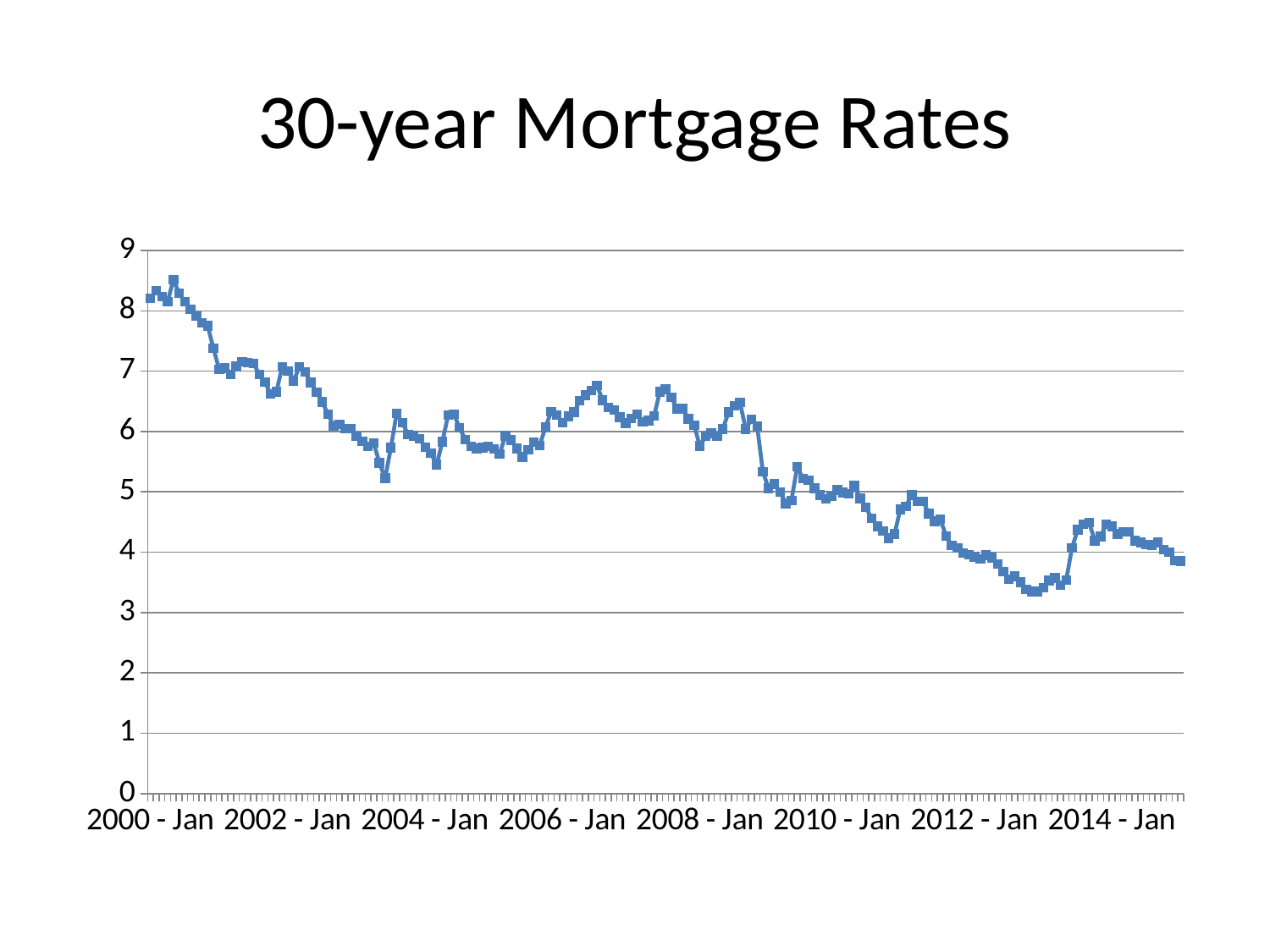

# 30-year Mortgage Rates

### Chart

| Category | Series 1 |
|---|---|
| 2000 - Jan | 8.21 |
| 2000 - Feb | 8.33 |
| 2000 - Mar | 8.24 |
| 2000 - Apr | 8.15 |
| 2000 - May | 8.52 |
| 2000 - Jun | 8.29 |
| 2000 - Jul | 8.15 |
| 2000 - Aug | 8.03 |
| 2000 - Sep | 7.91 |
| 2000 - Oct | 7.8 |
| 2000 - Nov | 7.75 |
| 2000 - Dec | 7.38 |
| 2001 - Jan | 7.03 |
| 2001 - Feb | 7.05 |
| 2001 - Mar | 6.95 |
| 2001 - Apr | 7.08 |
| 2001 - May | 7.16 |
| 2001 - Jun | 7.14 |
| 2001 - Jul | 7.13 |
| 2001 - Aug | 6.95 |
| 2001 - Sep | 6.82 |
| 2001 - Oct | 6.62 |
| 2001 - Nov | 6.66 |
| 2001 - Dec | 7.07 |
| 2002 - Jan | 7.0 |
| 2002 - Feb | 6.84 |
| 2002 - Mar | 7.07 |
| 2002 - Apr | 6.99 |
| 2002 - May | 6.81 |
| 2002 - Jun | 6.65 |
| 2002 - Jul | 6.49 |
| 2002 - Aug | 6.29 |
| 2002 - Sep | 6.09 |
| 2002 - Oct | 6.12 |
| 2002 - Nov | 6.05 |
| 2002 - Dec | 6.05 |
| 2003 - Jan | 5.92 |
| 2003 - Feb | 5.84 |
| 2003 - Mar | 5.75 |
| 2003 - Apr | 5.81 |
| 2003 - May | 5.48 |
| 2003 - Jun | 5.23 |
| 2003 - Jul | 5.73 |
| 2003 - Aug | 6.3 |
| 2003 - Sep | 6.15 |
| 2003 - Oct | 5.95 |
| 2003 - Nov | 5.93 |
| 2003 - Dec | 5.88 |
| 2004 - Jan | 5.74 |
| 2004 - Feb | 5.64 |
| 2004 - Mar | 5.45 |
| 2004 - Apr | 5.83 |
| 2004 - May | 6.27 |
| 2004 - Jun | 6.29 |
| 2004 - Jul | 6.06 |
| 2004 - Aug | 5.87 |
| 2004 - Sep | 5.75 |
| 2004 - Oct | 5.72 |
| 2004 - Nov | 5.73 |
| 2004 - Dec | 5.75 |
| 2005 - Jan | 5.71 |
| 2005 - Feb | 5.63 |
| 2005 - Mar | 5.93 |
| 2005 - Apr | 5.86 |
| 2005 - May | 5.72 |
| 2005 - Jun | 5.58 |
| 2005 - Jul | 5.7 |
| 2005 - Aug | 5.82 |
| 2005 - Sep | 5.77 |
| 2005 - Oct | 6.07 |
| 2005 - Nov | 6.33 |
| 2005 - Dec | 6.27 |
| 2006 - Jan | 6.15 |
| 2006 - Feb | 6.25 |
| 2006 - Mar | 6.32 |
| 2006 - Apr | 6.51 |
| 2006 - May | 6.6 |
| 2006 - Jun | 6.68 |
| 2006 - Jul | 6.76 |
| 2006 - Aug | 6.52 |
| 2006 - Sep | 6.4 |
| 2006 - Oct | 6.36 |
| 2006 - Nov | 6.24 |
| 2006 - Dec | 6.14 |
| 2007 - Jan | 6.22 |
| 2007 - Feb | 6.29 |
| 2007 - Mar | 6.16 |
| 2007 - Apr | 6.18 |
| 2007 - May | 6.26 |
| 2007 - Jun | 6.66 |
| 2007 - Jul | 6.7 |
| 2007 - Aug | 6.57 |
| 2007 - Sep | 6.38 |
| 2007 - Oct | 6.38 |
| 2007 - Nov | 6.21 |
| 2007 - Dec | 6.1 |
| 2008 - Jan | 5.76 |
| 2008 - Feb | 5.92 |
| 2008 - Mar | 5.97 |
| 2008 - Apr | 5.92 |
| 2008 - May | 6.04 |
| 2008 - Jun | 6.32 |
| 2008 - Jul | 6.43 |
| 2008 - Aug | 6.48 |
| 2008 - Sep | 6.04 |
| 2008 - Oct | 6.2 |
| 2008 - Nov | 6.09 |
| 2008 - Dec | 5.33 |
| 2009 - Jan | 5.06 |
| 2009 - Feb | 5.13 |
| 2009 - Mar | 5.0 |
| 2009 - Apr | 4.81 |
| 2009 - May | 4.86 |
| 2009 - Jun | 5.42 |
| 2009 - Jul | 5.22 |
| 2009 - Aug | 5.19 |
| 2009 - Sep | 5.06 |
| 2009 - Oct | 4.95 |
| 2009 - Nov | 4.88 |
| 2009 - Dec | 4.93 |
| 2010 - Jan | 5.03 |
| 2010 - Feb | 4.99 |
| 2010 - Mar | 4.97 |
| 2010 - Apr | 5.1 |
| 2010 - May | 4.89 |
| 2010 - Jun | 4.74 |
| 2010 - Jul | 4.56 |
| 2010 - Aug | 4.43 |
| 2010 - Sep | 4.35 |
| 2010 - Oct | 4.23 |
| 2010 - Nov | 4.3 |
| 2010 - Dec | 4.71 |
| 2011 - Jan | 4.76 |
| 2011 - Feb | 4.95 |
| 2011 - Mar | 4.84 |
| 2011 - Apr | 4.84 |
| 2011 - May | 4.64 |
| 2011 - Jun | 4.51 |
| 2011 - Jul | 4.55 |
| 2011 - Aug | 4.27 |
| 2011 - Sep | 4.11 |
| 2011 - Oct | 4.07 |
| 2011 - Nov | 3.99 |
| 2011 - Dec | 3.96 |
| 2012 - Jan | 3.92 |
| 2012 - Feb | 3.89 |
| 2012 - Mar | 3.95 |
| 2012 - Apr | 3.91 |
| 2012 - May | 3.8 |
| 2012 - Jun | 3.68 |
| 2012 - Jul | 3.55 |
| 2012 - Aug | 3.6 |
| 2012 - Sep | 3.5 |
| 2012 - Oct | 3.38 |
| 2012 - Nov | 3.35 |
| 2012 - Dec | 3.35 |
| 2013 - Jan | 3.41 |
| 2013 - Feb | 3.53 |
| 2013 - Mar | 3.57 |
| 2013 - Apr | 3.45 |
| 2013 - May | 3.54 |
| 2013 - Jun | 4.07 |
| 2013 - Jul | 4.37 |
| 2013 - Aug | 4.46 |
| 2013 - Sep | 4.49 |
| 2013 - Oct | 4.19 |
| 2013 - Nov | 4.26 |
| 2013 - Dec | 4.46 |
| 2014 - Jan | 4.43 |
| 2014 - Feb | 4.3 |
| 2014 - Mar | 4.34 |
| 2014 - Apr | 4.34 |
| 2014 - May | 4.19 |
| 2014 - Jun | 4.16 |
| 2014 - Jul | 4.13 |
| 2014 - Aug | 4.12 |
| 2014 - Sep | 4.16 |
| 2014 - Oct | 4.04 |
| 2014 - Nov | 4.0 |
| 2014 - Dec | 3.86 |
| 2015- Jan | 3.85 |